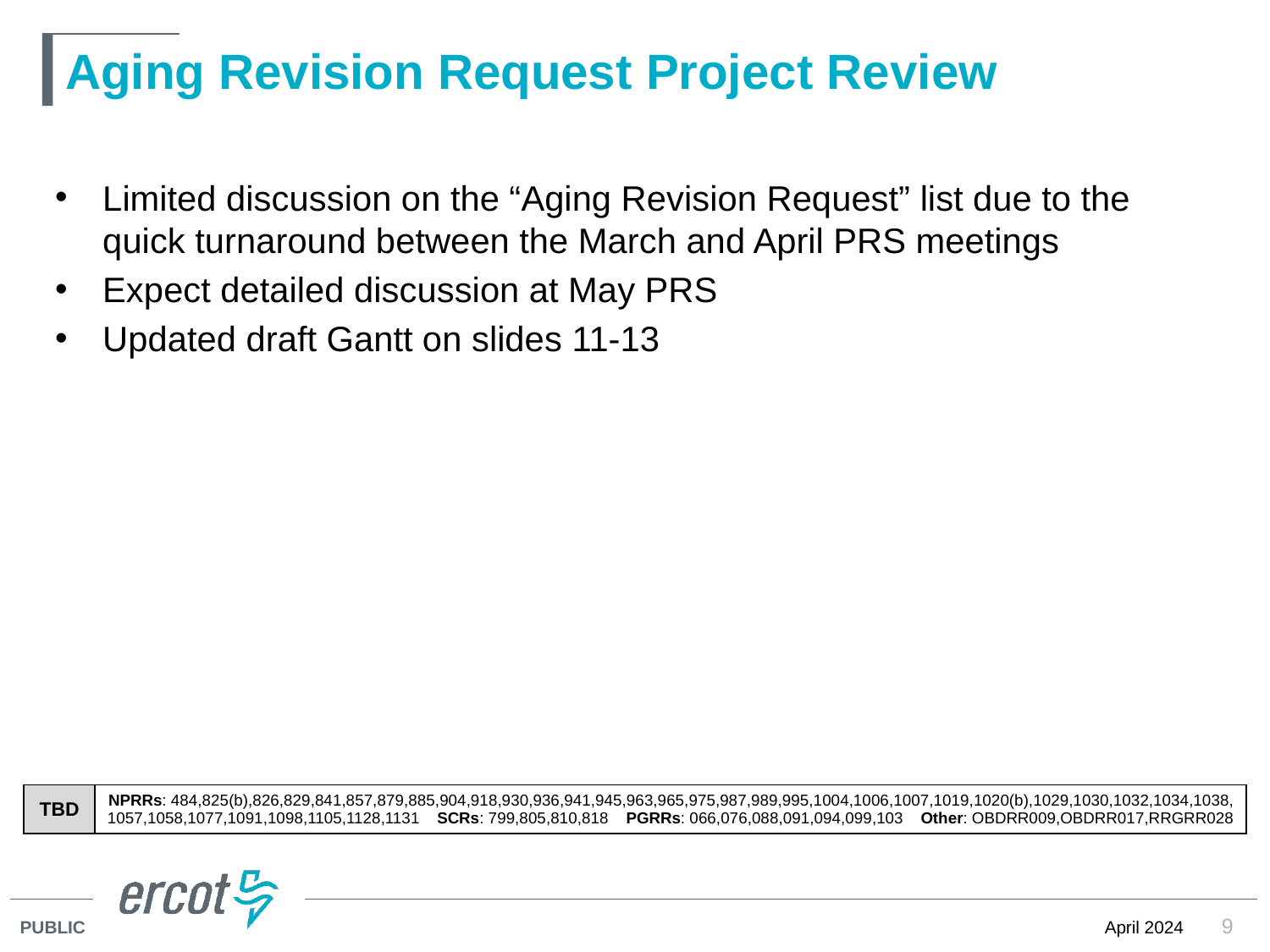

# Aging Revision Request Project Review
Limited discussion on the “Aging Revision Request” list due to the quick turnaround between the March and April PRS meetings
Expect detailed discussion at May PRS
Updated draft Gantt on slides 11-13
| TBD | NPRRs: 484,825(b),826,829,841,857,879,885,904,918,930,936,941,945,963,965,975,987,989,995,1004,1006,1007,1019,1020(b),1029,1030,1032,1034,1038, 1057,1058,1077,1091,1098,1105,1128,1131 SCRs: 799,805,810,818 PGRRs: 066,076,088,091,094,099,103 Other: OBDRR009,OBDRR017,RRGRR028 |
| --- | --- |
9